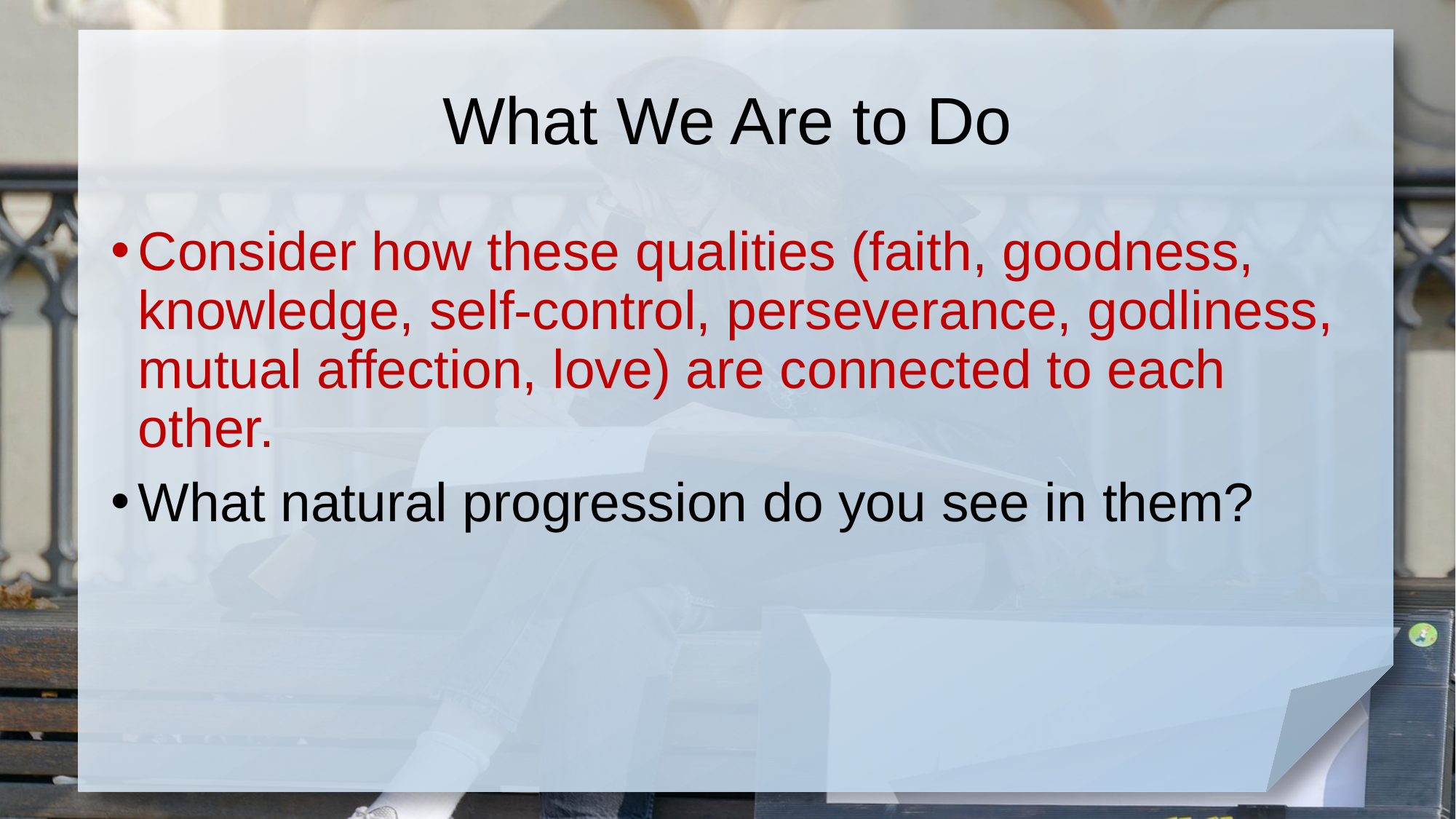

# What We Are to Do
Consider how these qualities (faith, goodness, knowledge, self-control, perseverance, godliness, mutual affection, love) are connected to each other.
What natural progression do you see in them?